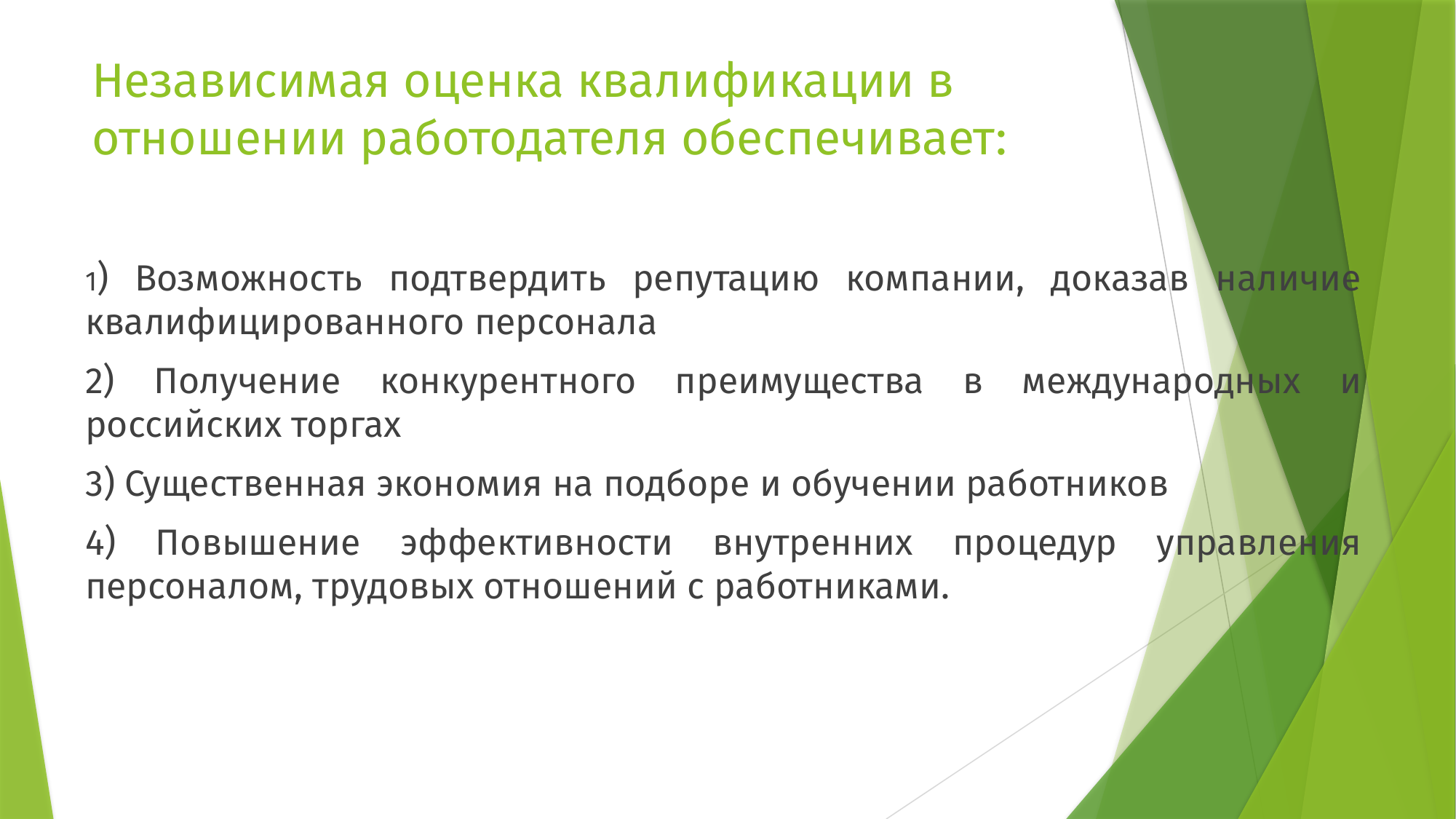

# Независимая оценка квалификации в отношении работодателя обеспечивает:
1) Возможность подтвердить репутацию компании, доказав наличие квалифицированного персонала
2) Получение конкурентного преимущества в международных и российских торгах
3) Существенная экономия на подборе и обучении работников
4) Повышение эффективности внутренних процедур управления персоналом, трудовых отношений с работниками.